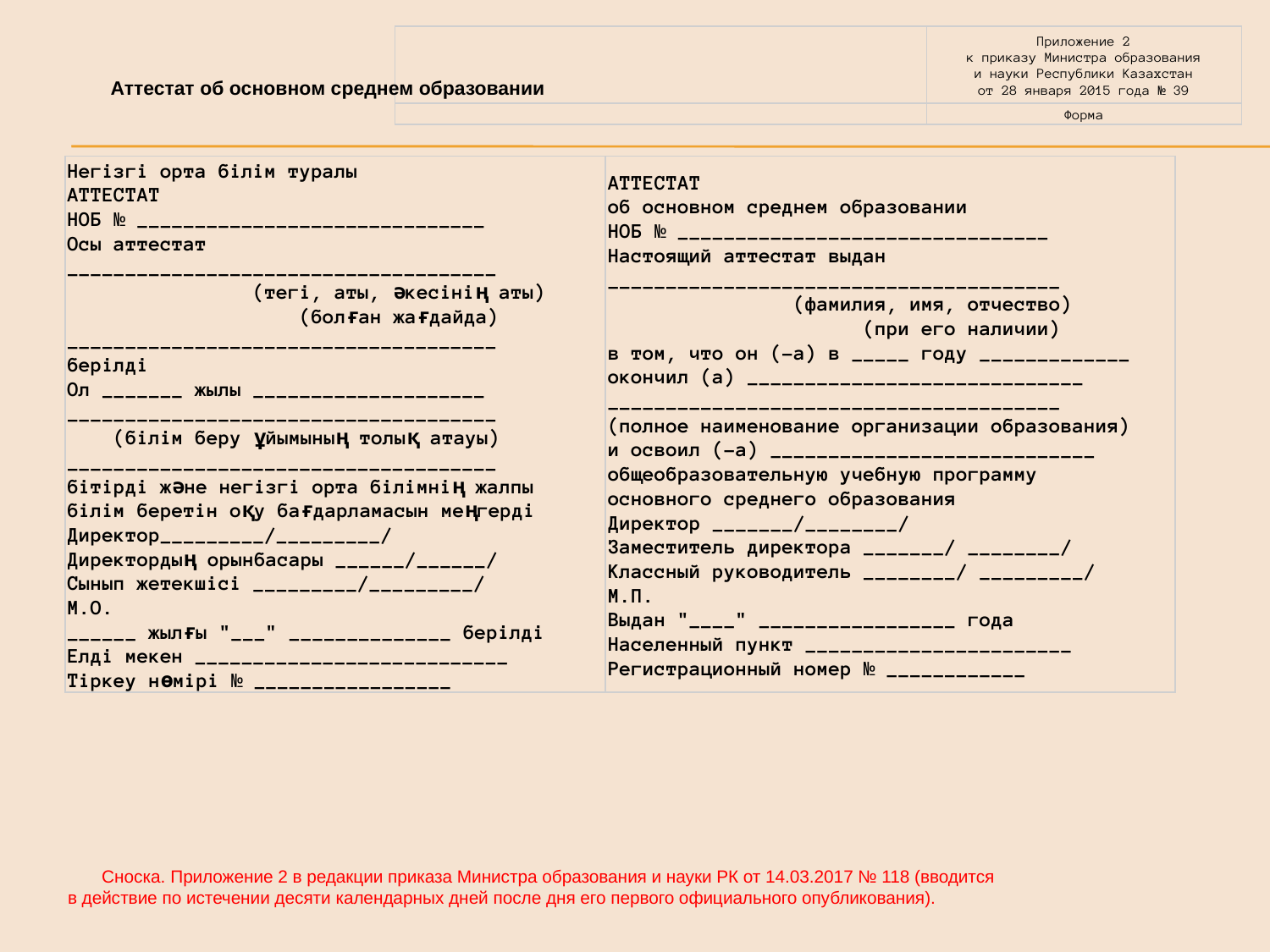

|  | Приложение 2 к приказу Министра образования и науки Республики Казахстан от 28 января 2015 года № 39 |
| --- | --- |
|  | Форма |
Аттестат об основном среднем образовании
| Негізгі орта білім туралы АТТЕСТАТ НОБ № \_\_\_\_\_\_\_\_\_\_\_\_\_\_\_\_\_\_\_\_\_\_\_\_\_\_\_\_\_\_ Осы аттестат \_\_\_\_\_\_\_\_\_\_\_\_\_\_\_\_\_\_\_\_\_\_\_\_\_\_\_\_\_\_\_\_\_\_\_\_\_ (тегі, аты, әкесінің аты) (болған жағдайда) \_\_\_\_\_\_\_\_\_\_\_\_\_\_\_\_\_\_\_\_\_\_\_\_\_\_\_\_\_\_\_\_\_\_\_\_\_ берілді Ол \_\_\_\_\_\_\_ жылы \_\_\_\_\_\_\_\_\_\_\_\_\_\_\_\_\_\_\_\_ \_\_\_\_\_\_\_\_\_\_\_\_\_\_\_\_\_\_\_\_\_\_\_\_\_\_\_\_\_\_\_\_\_\_\_\_\_ (білім беру ұйымының толық атауы) \_\_\_\_\_\_\_\_\_\_\_\_\_\_\_\_\_\_\_\_\_\_\_\_\_\_\_\_\_\_\_\_\_\_\_\_\_ бітірді және негізгі орта білімнің жалпы білім беретін оқу бағдарламасын меңгерді Директор\_\_\_\_\_\_\_\_\_/\_\_\_\_\_\_\_\_\_/ Директордың орынбасары \_\_\_\_\_\_/\_\_\_\_\_\_/ Сынып жетекшісі \_\_\_\_\_\_\_\_\_/\_\_\_\_\_\_\_\_\_/ М.О. \_\_\_\_\_\_ жылғы "\_\_\_" \_\_\_\_\_\_\_\_\_\_\_\_\_\_ берілді Елді мекен \_\_\_\_\_\_\_\_\_\_\_\_\_\_\_\_\_\_\_\_\_\_\_\_\_\_\_ Тіркеу нөмірі № \_\_\_\_\_\_\_\_\_\_\_\_\_\_\_\_\_ | АТТЕСТАТ об основном среднем образовании НОБ № \_\_\_\_\_\_\_\_\_\_\_\_\_\_\_\_\_\_\_\_\_\_\_\_\_\_\_\_\_\_\_\_ Настоящий аттестат выдан \_\_\_\_\_\_\_\_\_\_\_\_\_\_\_\_\_\_\_\_\_\_\_\_\_\_\_\_\_\_\_\_\_\_\_\_\_\_\_ (фамилия, имя, отчество) (при его наличии) в том, что он (-а) в \_\_\_\_\_ году \_\_\_\_\_\_\_\_\_\_\_\_\_ окончил (а) \_\_\_\_\_\_\_\_\_\_\_\_\_\_\_\_\_\_\_\_\_\_\_\_\_\_\_\_\_ \_\_\_\_\_\_\_\_\_\_\_\_\_\_\_\_\_\_\_\_\_\_\_\_\_\_\_\_\_\_\_\_\_\_\_\_\_\_\_ (полное наименование организации образования) и освоил (-а) \_\_\_\_\_\_\_\_\_\_\_\_\_\_\_\_\_\_\_\_\_\_\_\_\_\_\_\_ общеобразовательную учебную программу основного среднего образования Директор \_\_\_\_\_\_\_/\_\_\_\_\_\_\_\_/ Заместитель директора \_\_\_\_\_\_\_/ \_\_\_\_\_\_\_\_/ Классный руководитель \_\_\_\_\_\_\_\_/ \_\_\_\_\_\_\_\_\_/ М.П. Выдан "\_\_\_\_" \_\_\_\_\_\_\_\_\_\_\_\_\_\_\_\_\_ года Населенный пункт \_\_\_\_\_\_\_\_\_\_\_\_\_\_\_\_\_\_\_\_\_\_\_ Регистрационный номер № \_\_\_\_\_\_\_\_\_\_\_\_ |
| --- | --- |
       Сноска. Приложение 2 в редакции приказа Министра образования и науки РК от 14.03.2017 № 118 (вводится
в действие по истечении десяти календарных дней после дня его первого официального опубликования).